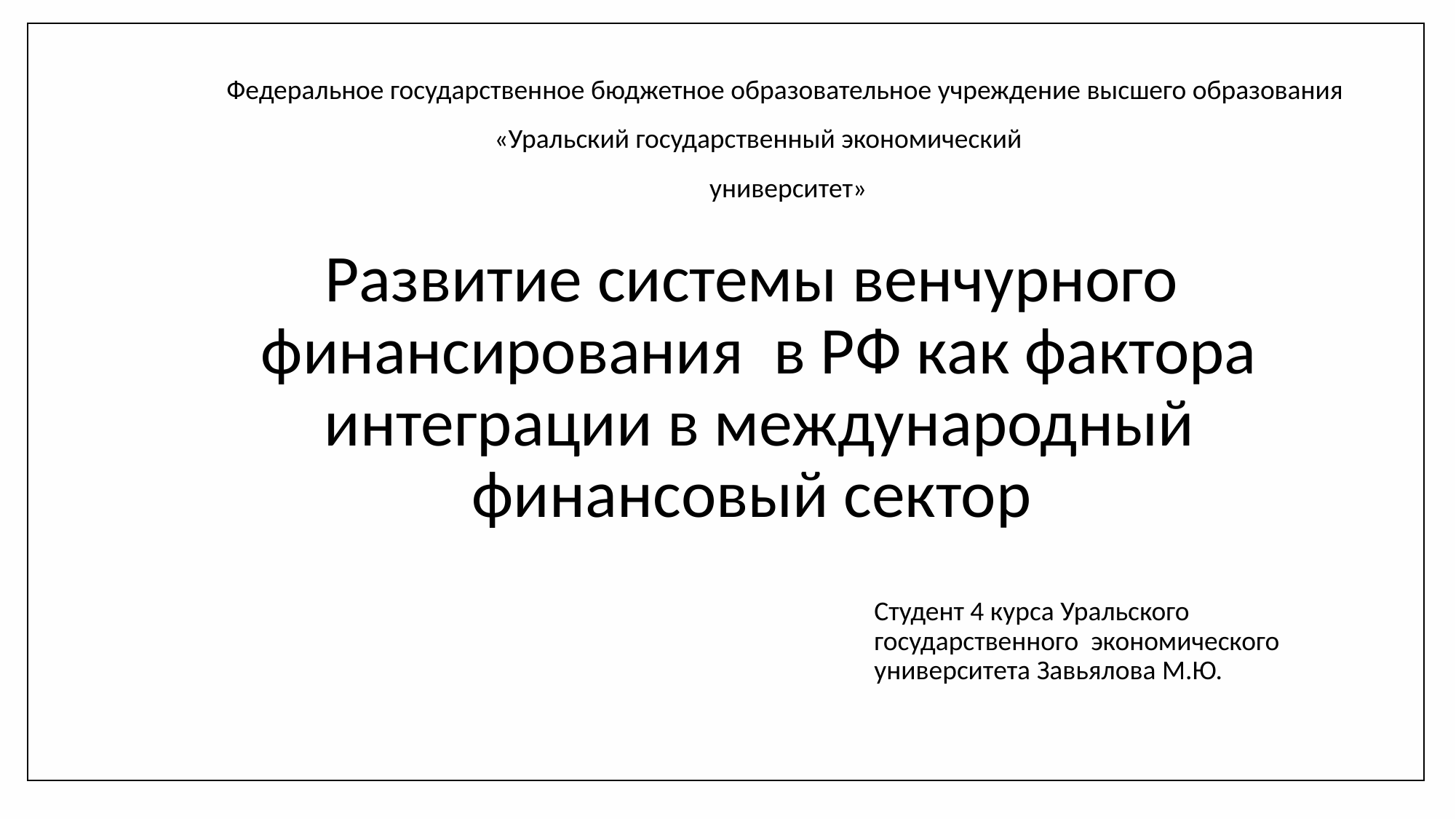

Федеральное государственное бюджетное образовательное учреждение высшего образования «Уральский государственный экономический
 университет»
# Развитие системы венчурного  финансирования  в РФ как фактора интеграции в международный финансовый сектор

Студент 4 курса Уральского  государственного  экономического университета Завьялова М.Ю.